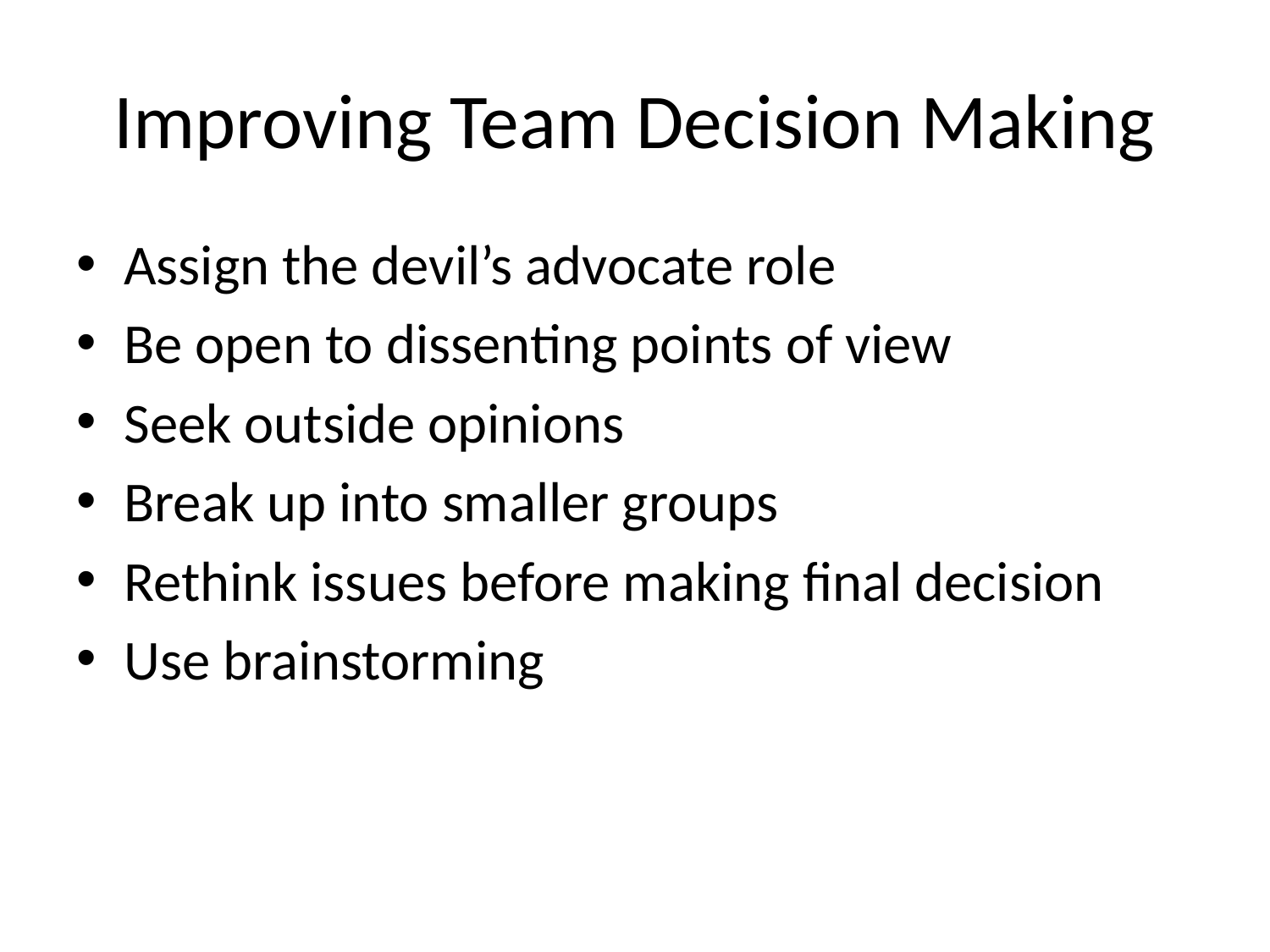

# Improving Team Decision Making
Assign the devil’s advocate role
Be open to dissenting points of view
Seek outside opinions
Break up into smaller groups
Rethink issues before making final decision
Use brainstorming